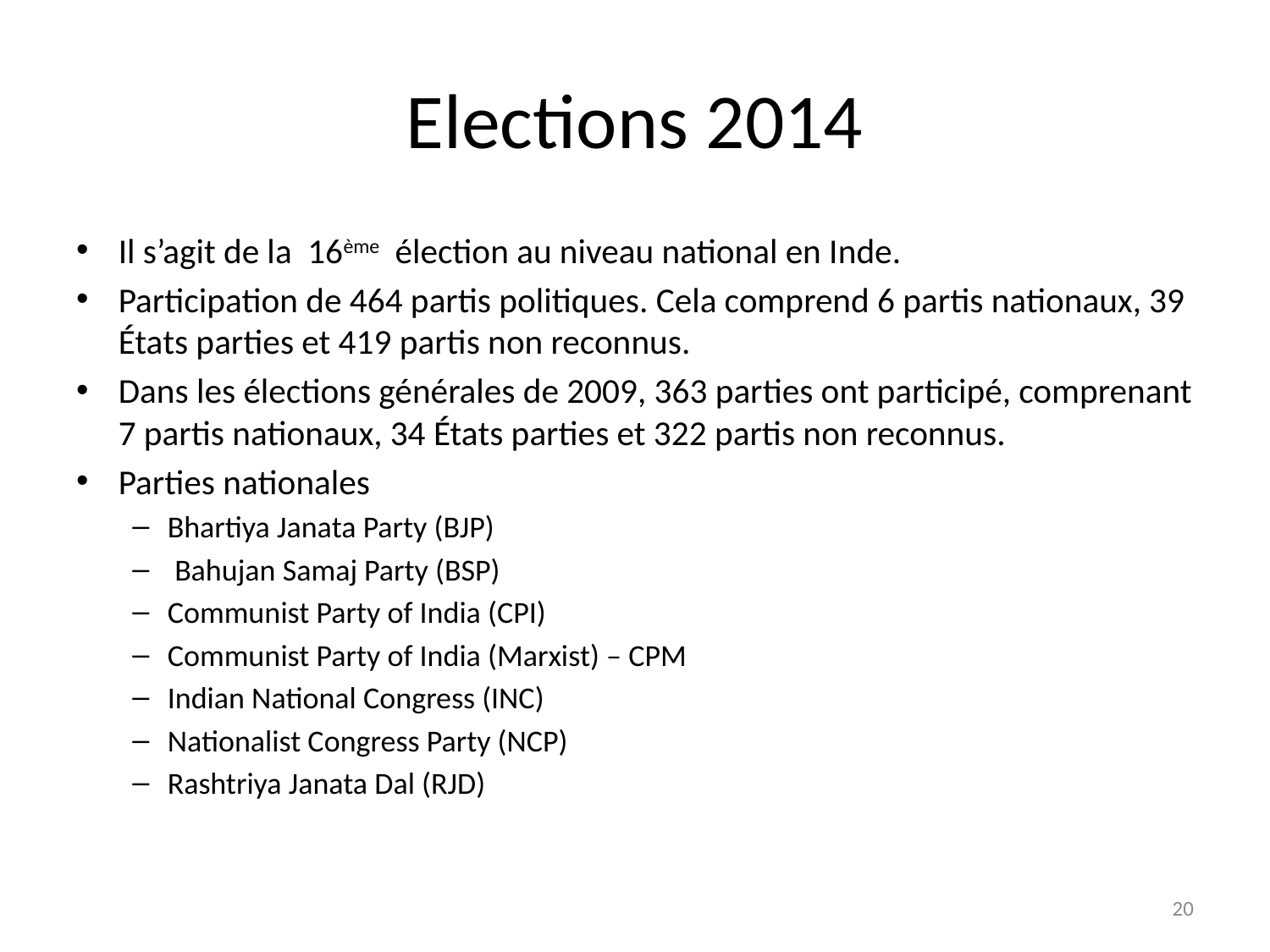

# Elections 2014
Il s’agit de la  16ème  élection au niveau national en Inde.
Participation de 464 partis politiques. Cela comprend 6 partis nationaux, 39 États parties et 419 partis non reconnus.
Dans les élections générales de 2009, 363 parties ont participé, comprenant 7 partis nationaux, 34 États parties et 322 partis non reconnus.
Parties nationales
Bhartiya Janata Party (BJP)
 Bahujan Samaj Party (BSP)
Communist Party of India (CPI)
Communist Party of India (Marxist) – CPM
Indian National Congress (INC)
Nationalist Congress Party (NCP)
Rashtriya Janata Dal (RJD)
20